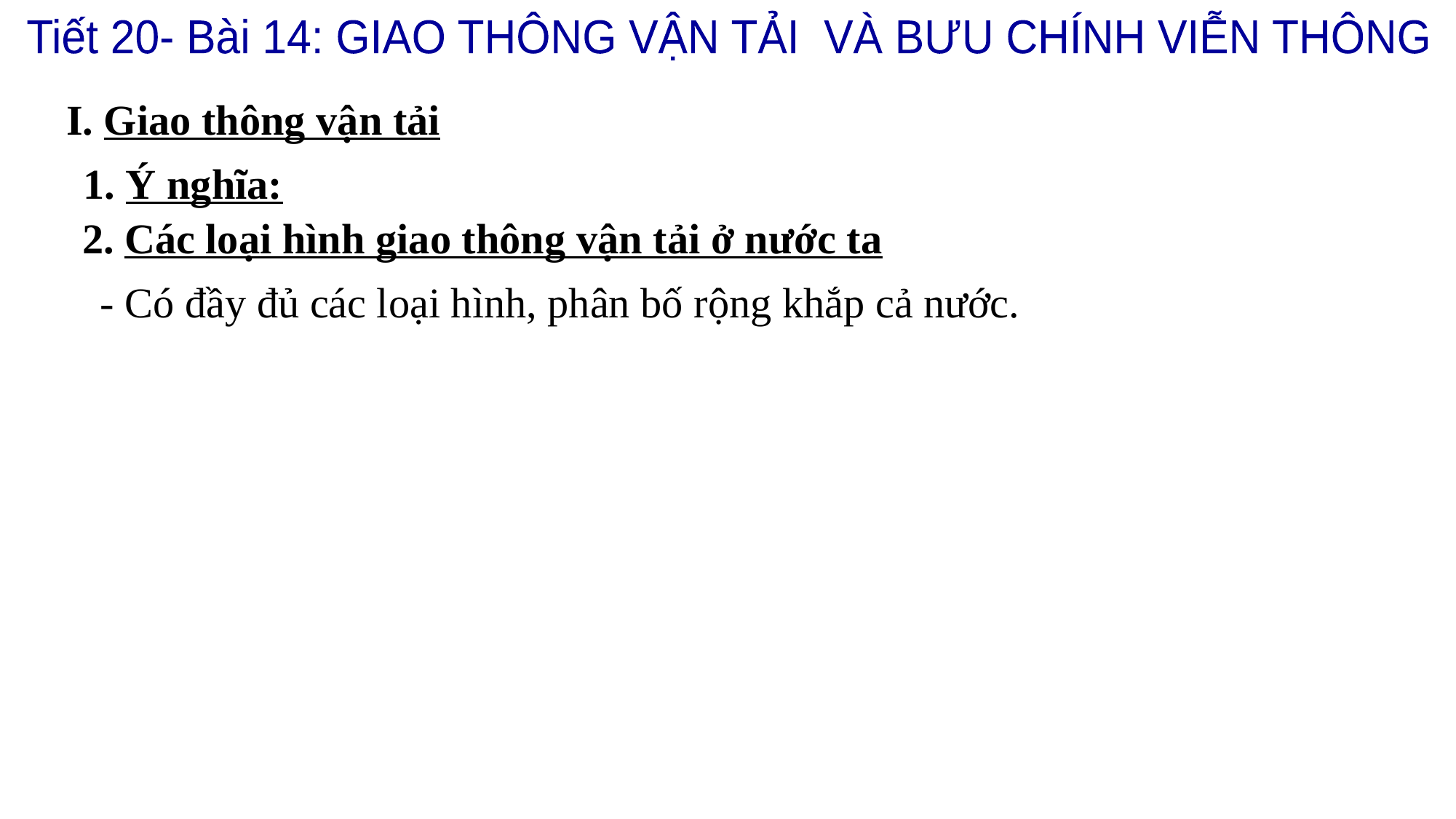

Tiết 20- Bài 14: GIAO THÔNG VẬN TẢI  VÀ BƯU CHÍNH VIỄN THÔNG
 I. Giao thông vận tải
1. Ý nghĩa:
2. Các loại hình giao thông vận tải ở nước ta
- Có đầy đủ các loại hình, phân bố rộng khắp cả nước.